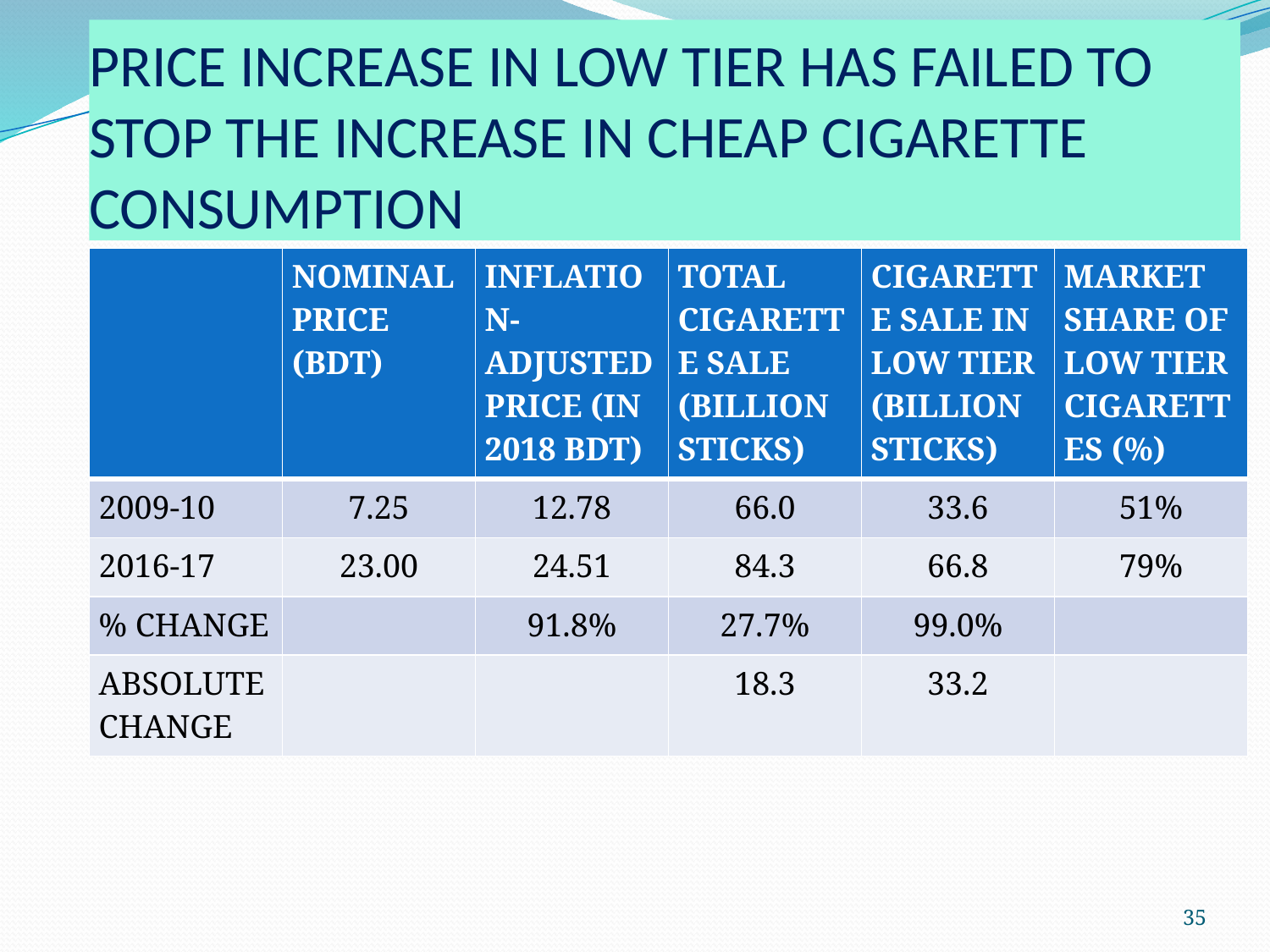

# PRICE INCREASE IN LOW TIER HAS FAILED TO STOP THE INCREASE IN CHEAP CIGARETTE CONSUMPTION
|  | NOMINAL PRICE (BDT) | INFLATION-ADJUSTED PRICE (IN 2018 BDT) | TOTAL CIGARETTE SALE (BILLION STICKS) | CIGARETTE SALE IN LOW TIER (BILLION STICKS) | MARKET SHARE OF LOW TIER CIGARETTES (%) |
| --- | --- | --- | --- | --- | --- |
| 2009-10 | 7.25 | 12.78 | 66.0 | 33.6 | 51% |
| 2016-17 | 23.00 | 24.51 | 84.3 | 66.8 | 79% |
| % CHANGE |  | 91.8% | 27.7% | 99.0% |  |
| ABSOLUTE CHANGE |  |  | 18.3 | 33.2 |  |
35